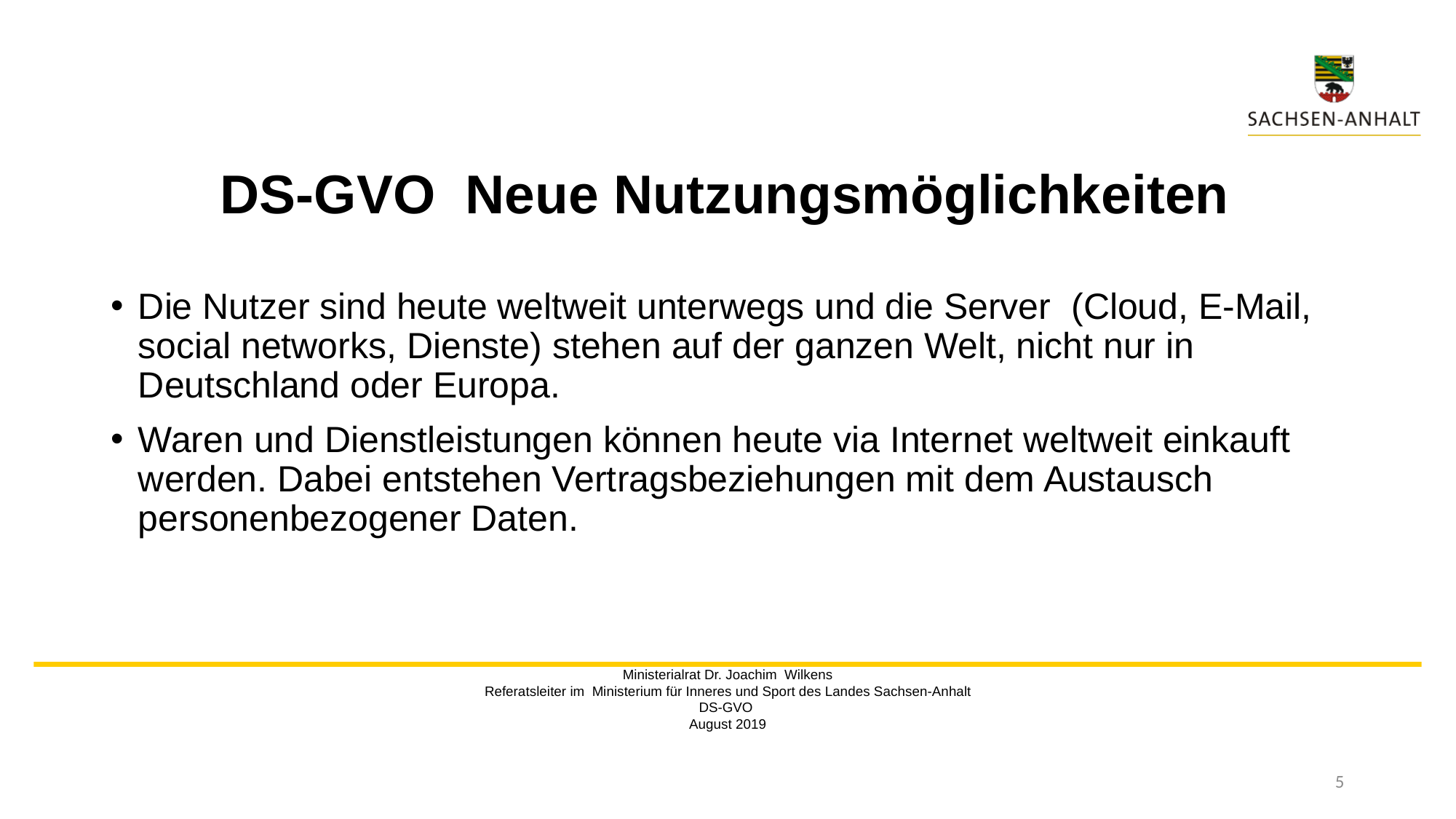

# DS-GVO  Neue Nutzungsmöglichkeiten
Die Nutzer sind heute weltweit unterwegs und die Server  (Cloud, E-Mail, social networks, Dienste) stehen auf der ganzen Welt, nicht nur in Deutschland oder Europa.
Waren und Dienstleistungen können heute via Internet weltweit einkauft werden. Dabei entstehen Vertragsbeziehungen mit dem Austausch personenbezogener Daten.

Ministerialrat Dr. Joachim  Wilkens
Referatsleiter im  Ministerium für Inneres und Sport des Landes Sachsen-Anhalt
DS-GVO
August 2019

5